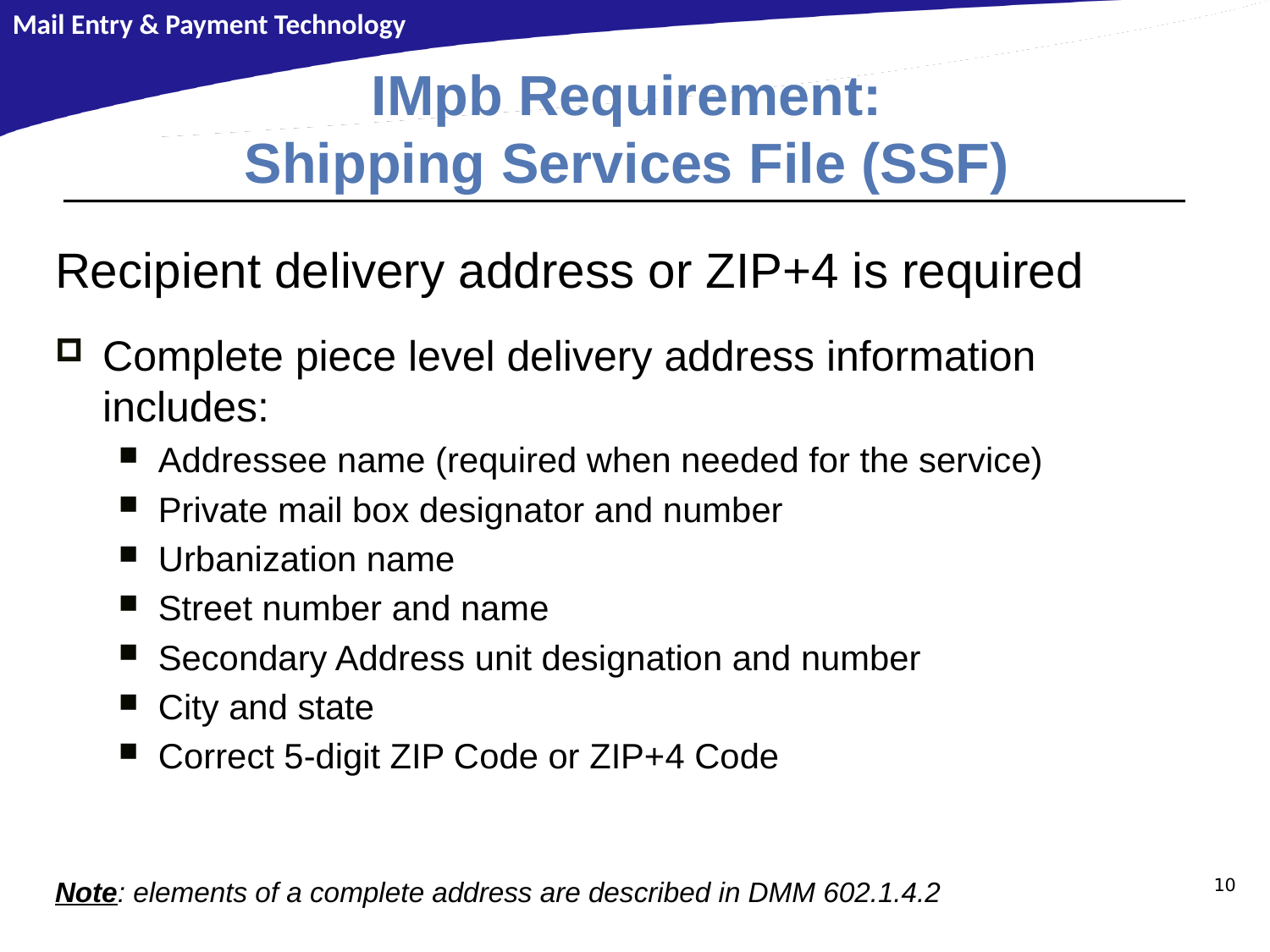

# IMpb Requirement: Shipping Services File (SSF)
Recipient delivery address or ZIP+4 is required

Complete piece level delivery address information includes:
Addressee name (required when needed for the service)
Private mail box designator and number
Urbanization name
Street number and name
Secondary Address unit designation and number
City and state
Correct 5-digit ZIP Code or ZIP+4 Code

Note: elements of a complete address are described in DMM 602.1.4.2
10